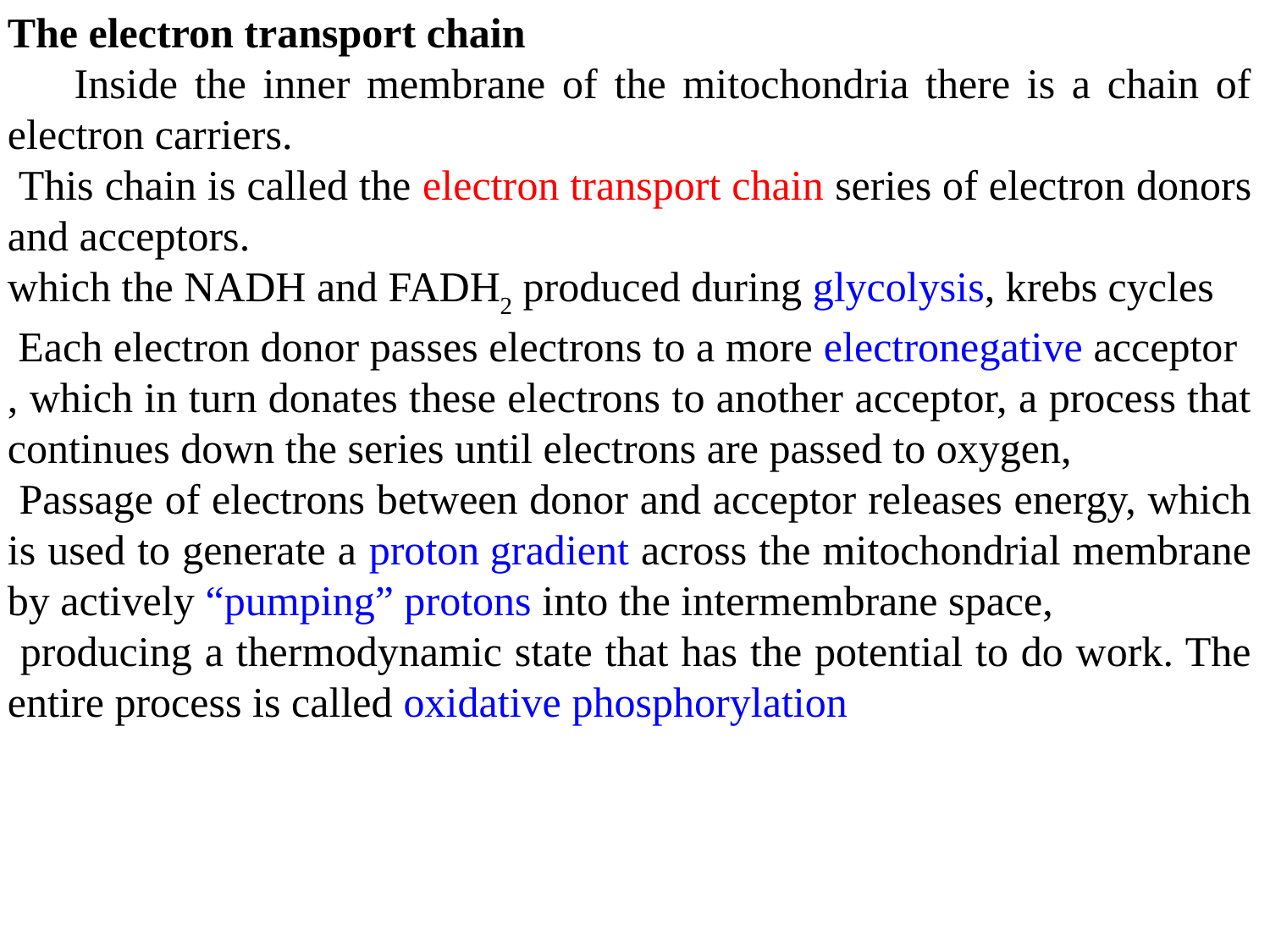

The electron transport chain
    Inside the inner membrane of the mitochondria there is a chain of electron carriers.
 This chain is called the electron transport chain series of electron donors and acceptors.
which the NADH and FADH2 produced during glycolysis, krebs cycles
 Each electron donor passes electrons to a more electronegative acceptor
, which in turn donates these electrons to another acceptor, a process that continues down the series until electrons are passed to oxygen,
 Passage of electrons between donor and acceptor releases energy, which is used to generate a proton gradient across the mitochondrial membrane by actively “pumping” protons into the intermembrane space,
 producing a thermodynamic state that has the potential to do work. The entire process is called oxidative phosphorylation